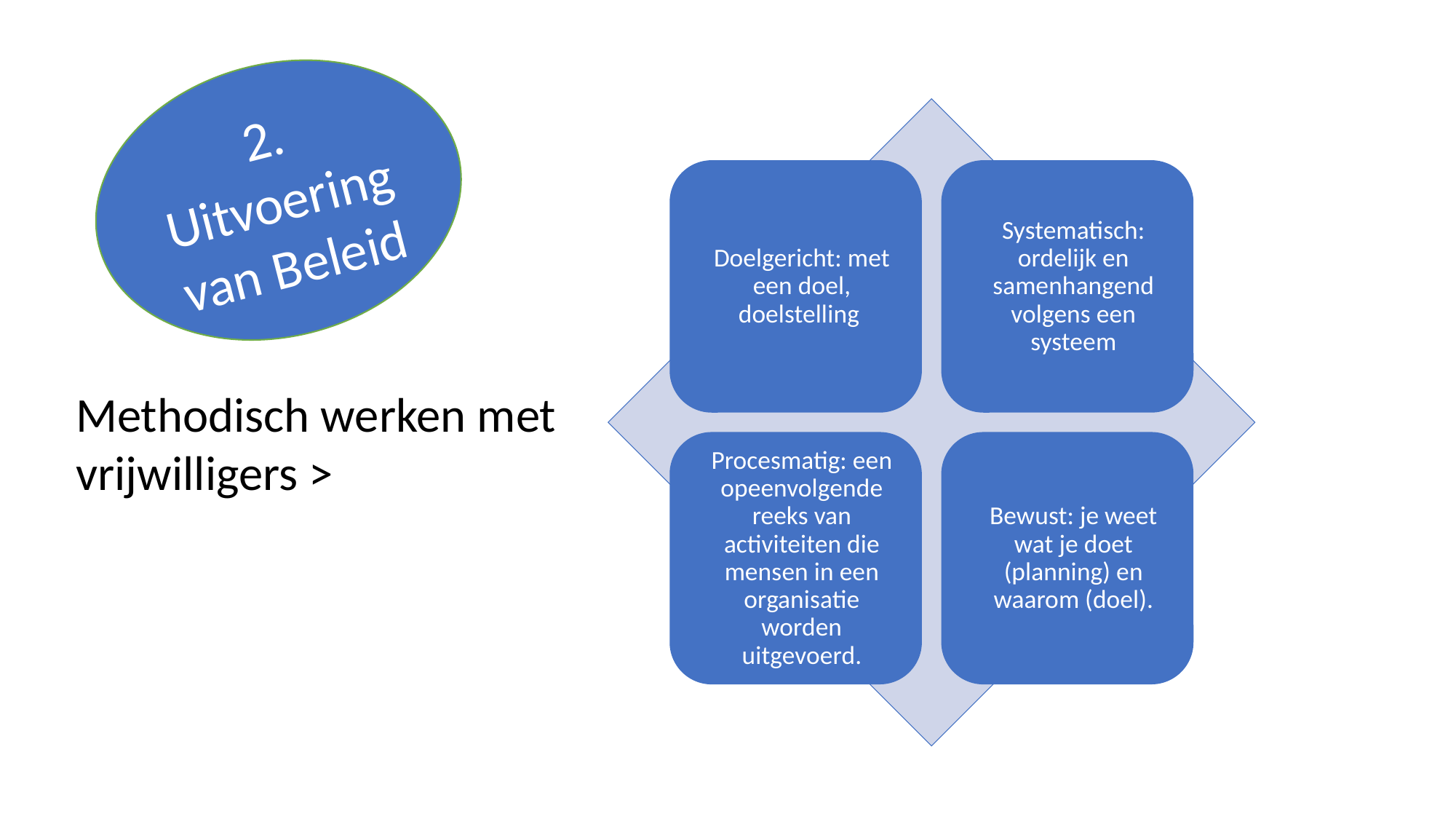

2. Uitvoering van Beleid
Doelgericht: met een doel, doelstelling
Systematisch: ordelijk en samenhangend volgens een systeem
Procesmatig: een opeenvolgende reeks van activiteiten die mensen in een organisatie worden uitgevoerd.
Bewust: je weet wat je doet (planning) en waarom (doel).
Methodisch werken met vrijwilligers >